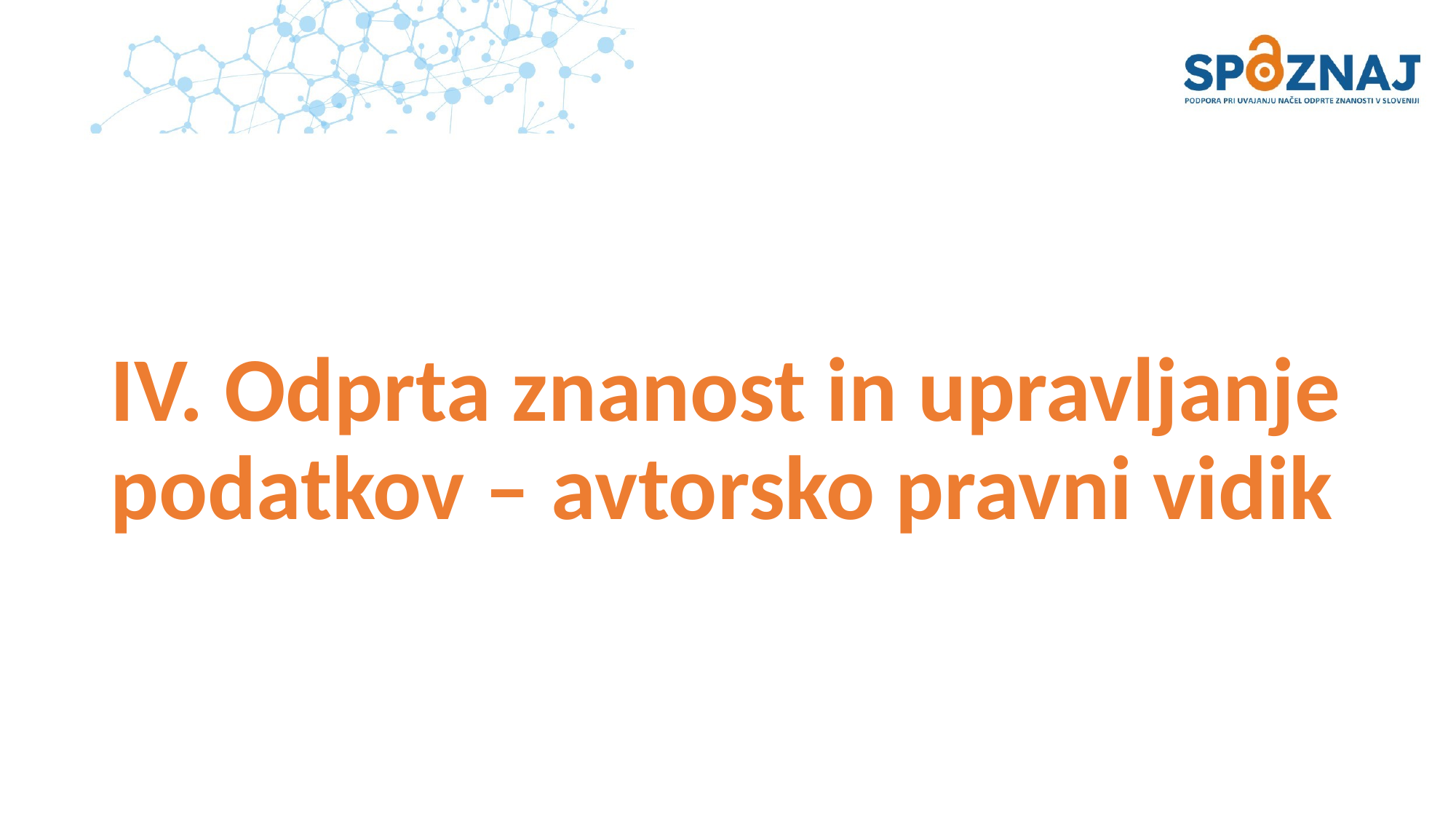

# IV. Odprta znanost in upravljanje podatkov – avtorsko pravni vidik